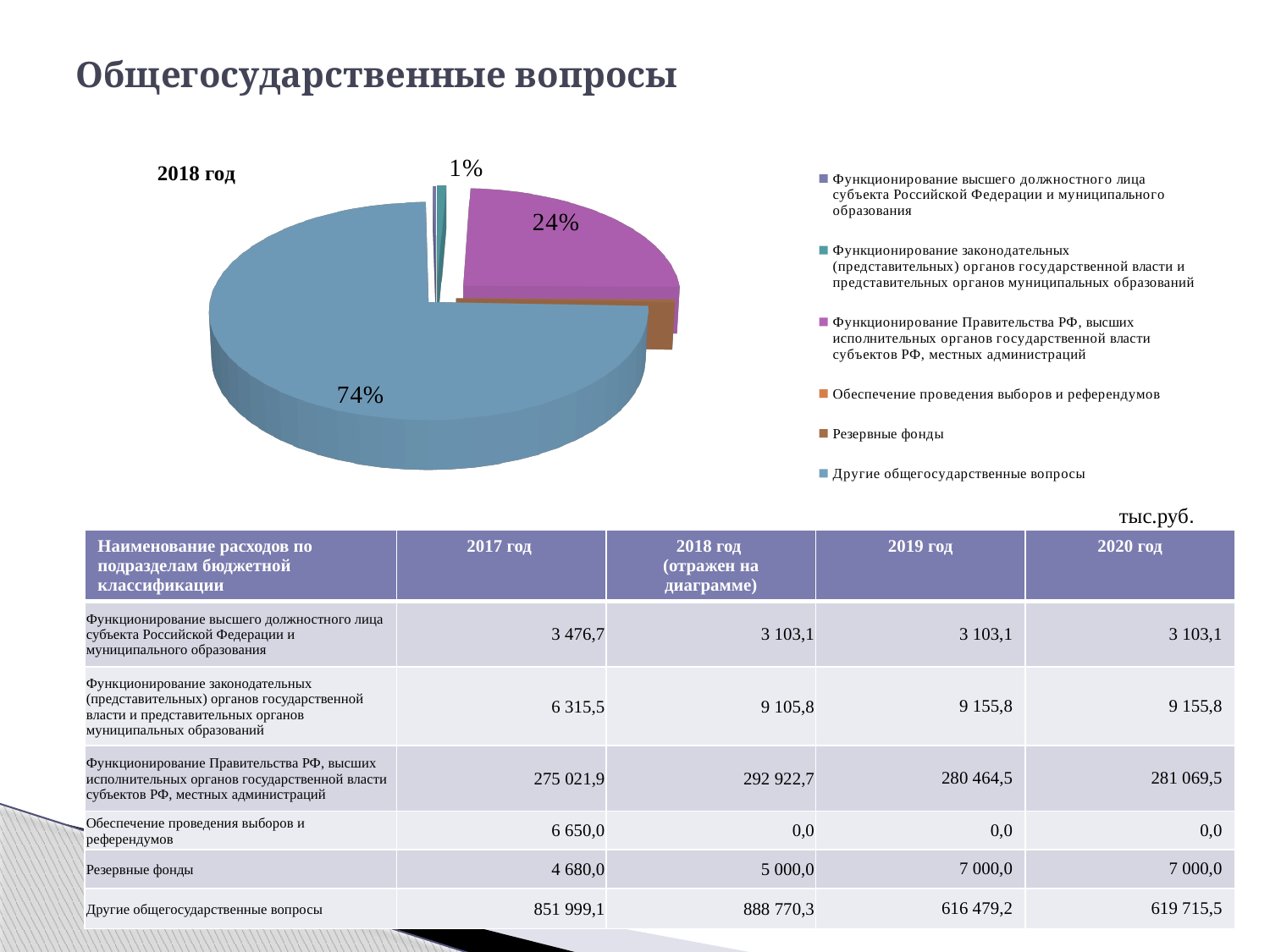

# Общегосударственные вопросы

[unsupported chart]

тыс.руб.
| Наименование расходов по подразделам бюджетной классификации | 2017 год | 2018 год (отражен на диаграмме) | 2019 год | 2020 год |
| --- | --- | --- | --- | --- |
| Функционирование высшего должностного лица субъекта Российской Федерации и муниципального образования | 3 476,7 | 3 103,1 | 3 103,1 | 3 103,1 |
| Функционирование законодательных (представительных) органов государственной власти и представительных органов муниципальных образований | 6 315,5 | 9 105,8 | 9 155,8 | 9 155,8 |
| Функционирование Правительства РФ, высших исполнительных органов государственной власти субъектов РФ, местных администраций | 275 021,9 | 292 922,7 | 280 464,5 | 281 069,5 |
| Обеспечение проведения выборов и референдумов | 6 650,0 | 0,0 | 0,0 | 0,0 |
| Резервные фонды | 4 680,0 | 5 000,0 | 7 000,0 | 7 000,0 |
| Другие общегосударственные вопросы | 851 999,1 | 888 770,3 | 616 479,2 | 619 715,5 |